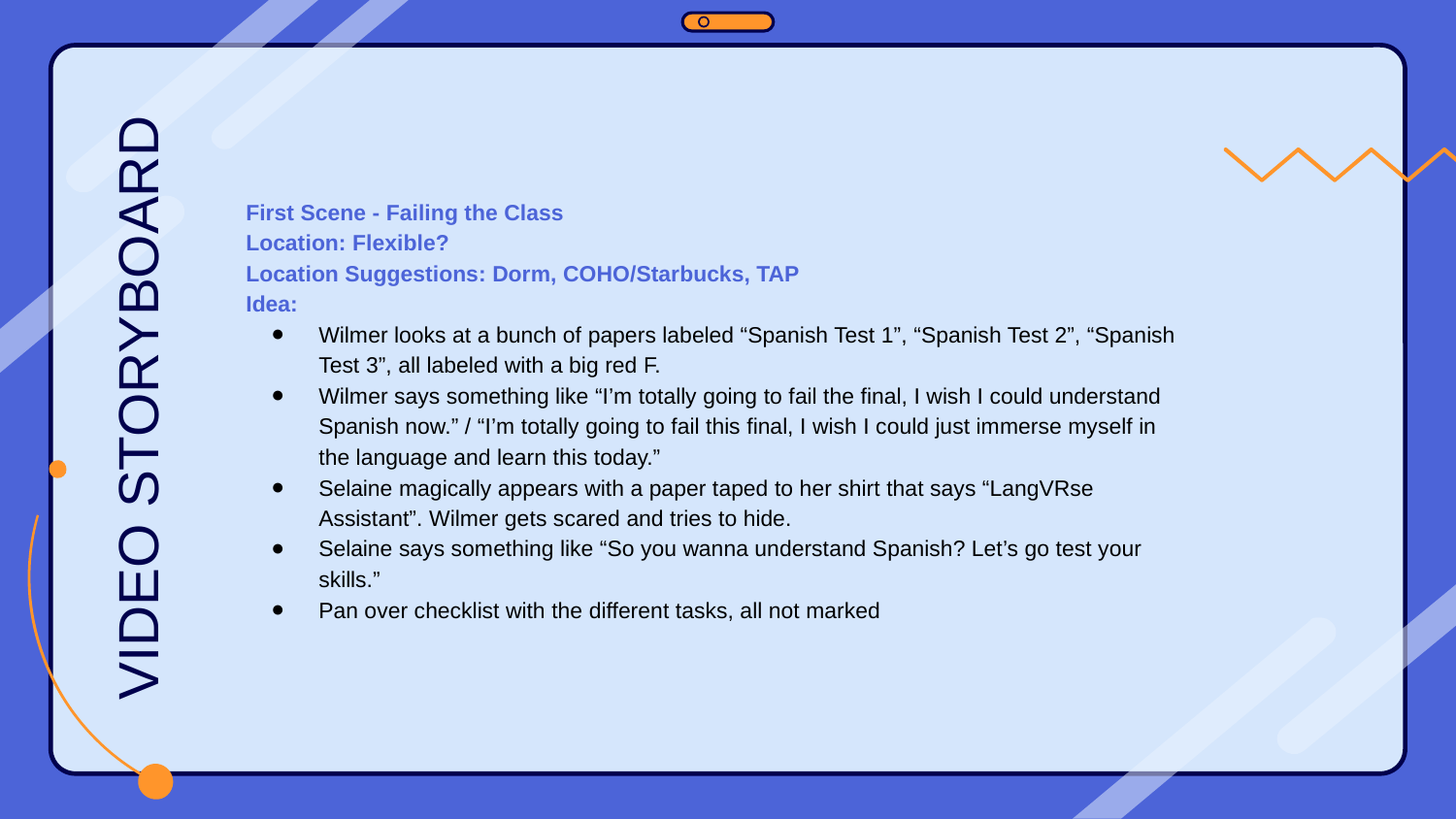

VIDEO STORYBOARD
First Scene - Failing the Class
Location: Flexible?
Location Suggestions: Dorm, COHO/Starbucks, TAP
Idea:
Wilmer looks at a bunch of papers labeled “Spanish Test 1”, “Spanish Test 2”, “Spanish Test 3”, all labeled with a big red F.
Wilmer says something like “I’m totally going to fail the final, I wish I could understand Spanish now.” / “I’m totally going to fail this final, I wish I could just immerse myself in the language and learn this today.”
Selaine magically appears with a paper taped to her shirt that says “LangVRse Assistant”. Wilmer gets scared and tries to hide.
Selaine says something like “So you wanna understand Spanish? Let’s go test your skills.”
Pan over checklist with the different tasks, all not marked